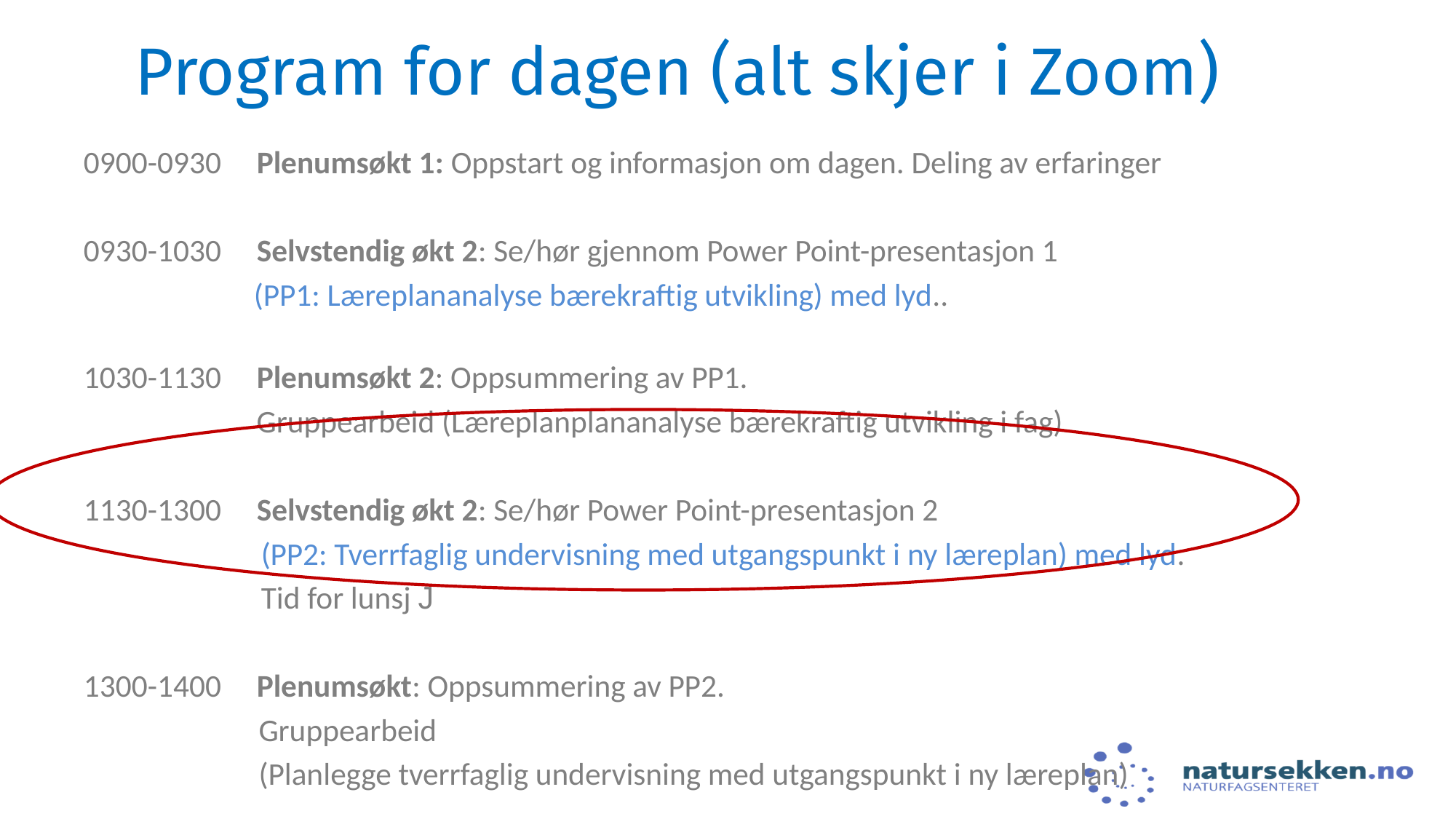

# Program for dagen (alt skjer i Zoom)
0900-0930     Plenumsøkt 1: Oppstart og informasjon om dagen. Deling av erfaringer

0930-1030     Selvstendig økt 2: Se/hør gjennom Power Point-presentasjon 1
                        (PP1: Læreplananalyse bærekraftig utvikling) med lyd..

1030-1130     Plenumsøkt 2: Oppsummering av PP1.
                  Gruppearbeid (Læreplanplananalyse bærekraftig utvikling i fag)

1130-1300     Selvstendig økt 2: Se/hør Power Point-presentasjon 2
                         (PP2: Tverrfaglig undervisning med utgangspunkt i ny læreplan) med lyd.
                         Tid for lunsj J

1300-1400     Plenumsøkt: Oppsummering av PP2.
                Gruppearbeid
                (Planlegge tverrfaglig undervisning med utgangspunkt i ny læreplan)